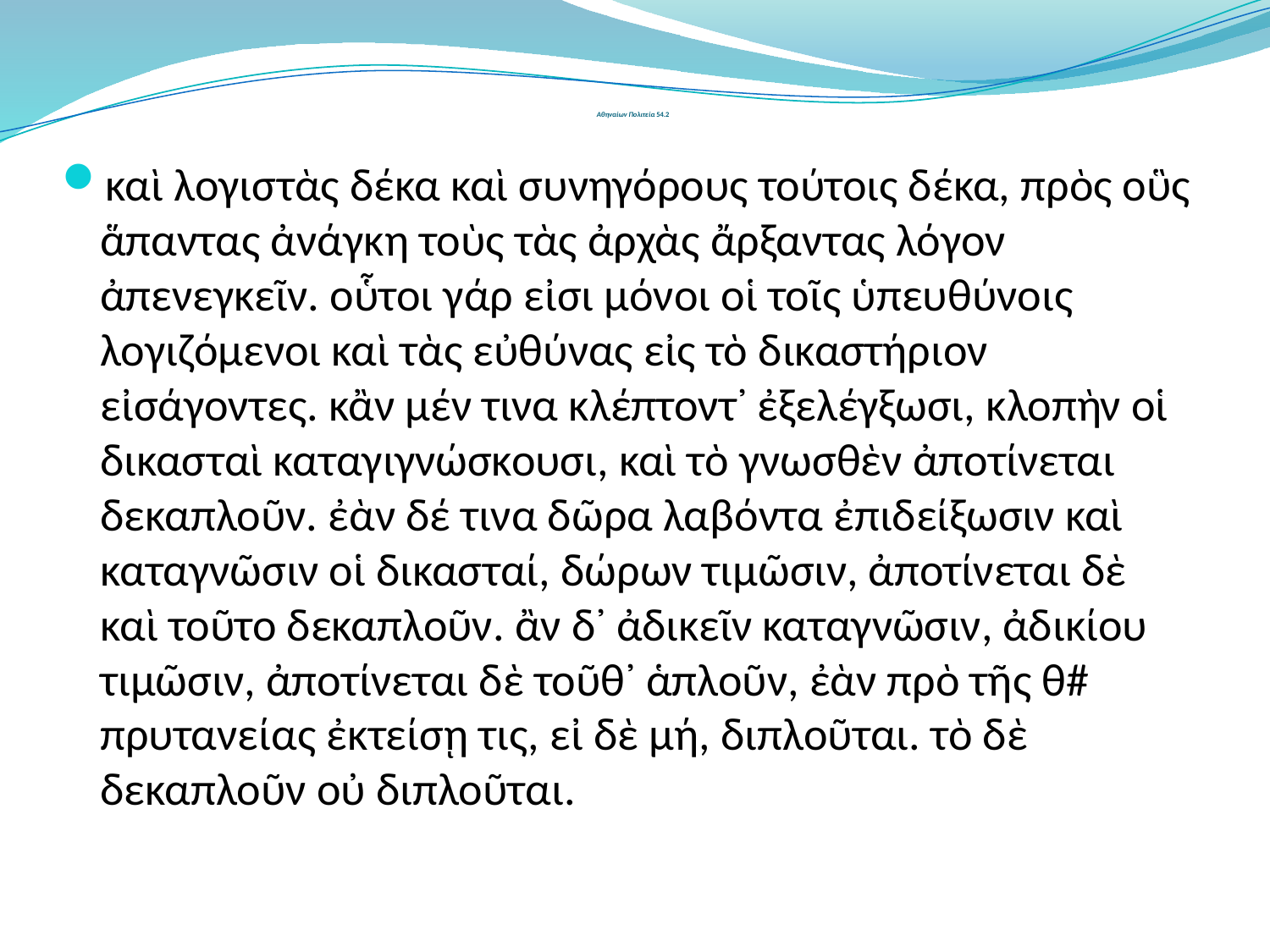

# Αθηναίων Πολιτεία 54.2
καὶ λογιστὰς δέκα καὶ συνηγόρους τούτοις δέκα, πρὸς οὓς ἅπαντας ἀνάγκη τοὺς τὰς ἀρχὰς ἄρξαντας λόγον ἀπενεγκεῖν. οὗτοι γάρ εἰσι μόνοι οἱ τοῖς ὑπευθύνοις λογιζόμενοι καὶ τὰς εὐθύνας εἰς τὸ δικαστήριον εἰσάγοντες. κἂν μέν τινα κλέπτοντ᾽ ἐξελέγξωσι, κλοπὴν οἱ δικασταὶ καταγιγνώσκουσι, καὶ τὸ γνωσθὲν ἀποτίνεται δεκαπλοῦν. ἐὰν δέ τινα δῶρα λαβόντα ἐπιδείξωσιν καὶ καταγνῶσιν οἱ δικασταί, δώρων τιμῶσιν, ἀποτίνεται δὲ καὶ τοῦτο δεκαπλοῦν. ἂν δ᾽ ἀδικεῖν καταγνῶσιν, ἀδικίου τιμῶσιν, ἀποτίνεται δὲ τοῦθ᾽ ἁπλοῦν, ἐὰν πρὸ τῆς θ# πρυτανείας ἐκτείσῃ τις, εἰ δὲ μή, διπλοῦται. τὸ δὲ δεκαπλοῦν οὐ διπλοῦται.